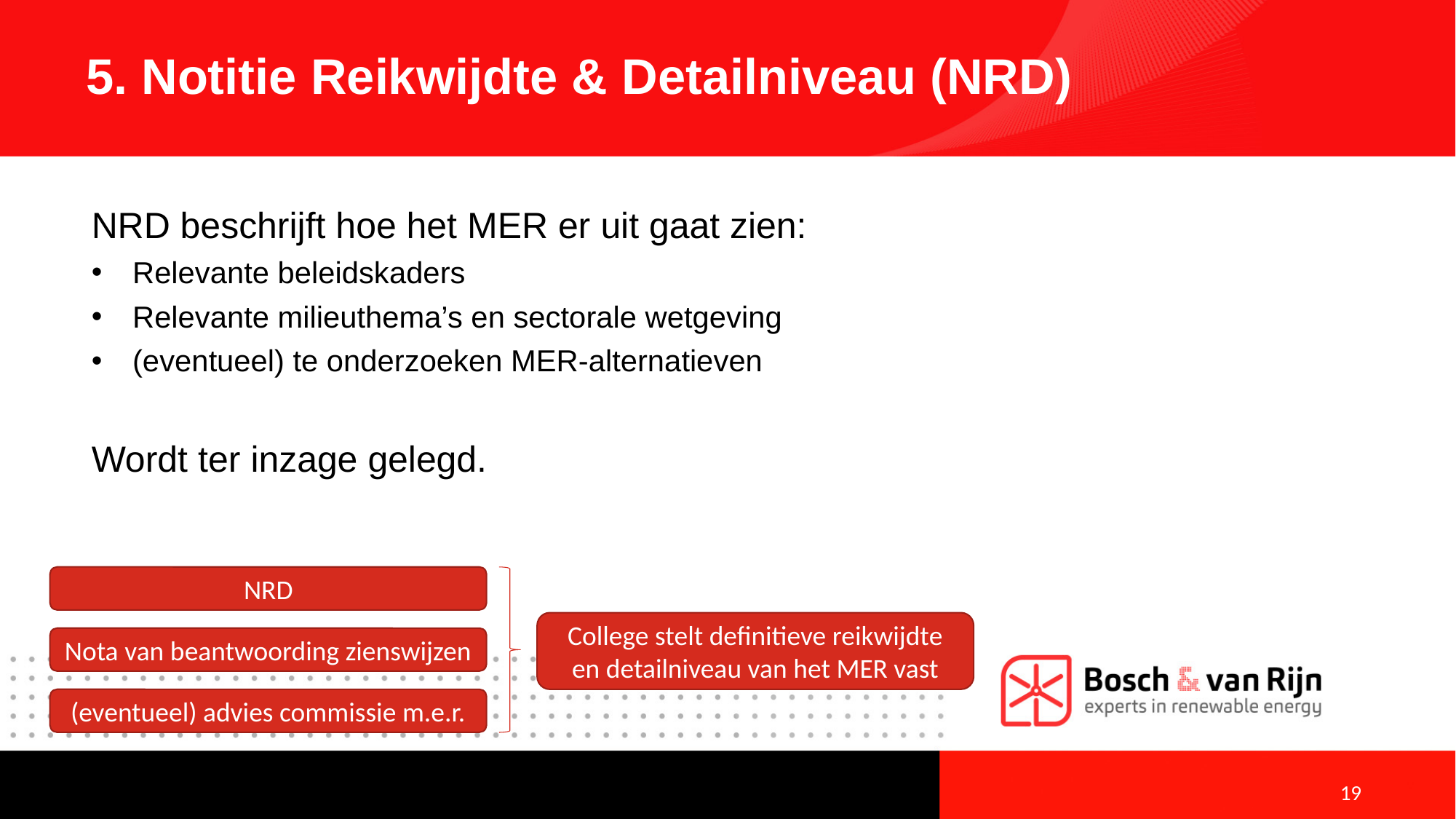

# 5. Notitie Reikwijdte & Detailniveau (NRD)
NRD beschrijft hoe het MER er uit gaat zien:
Relevante beleidskaders
Relevante milieuthema’s en sectorale wetgeving
(eventueel) te onderzoeken MER-alternatieven

Wordt ter inzage gelegd.

NRD

College stelt definitieve reikwijdte en detailniveau van het MER vast
Nota van beantwoording zienswijzen
(eventueel) advies commissie m.e.r.